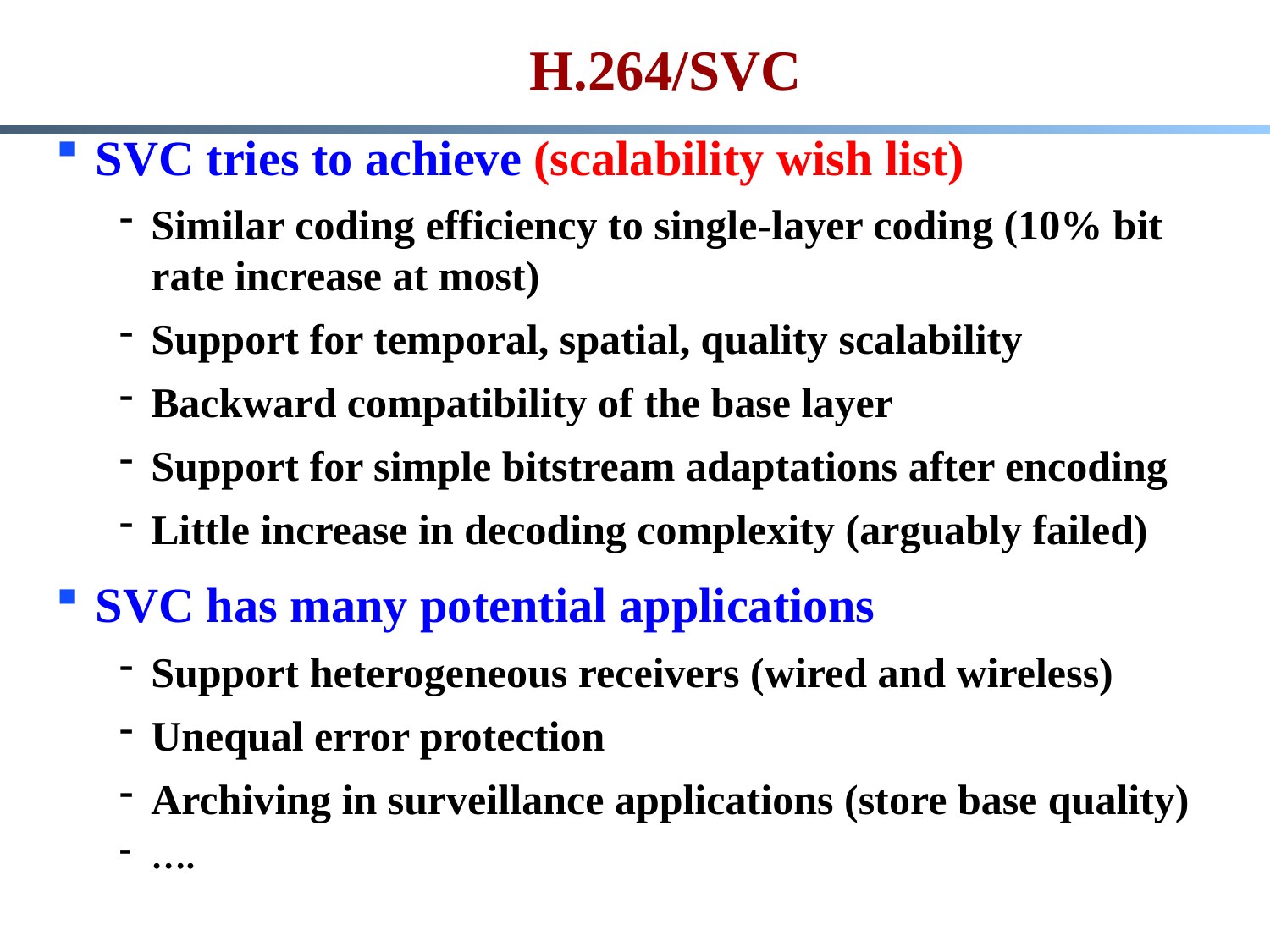

# H.264/SVC
SVC tries to achieve (scalability wish list)
Similar coding efficiency to single-layer coding (10% bit rate increase at most)
Support for temporal, spatial, quality scalability
Backward compatibility of the base layer
Support for simple bitstream adaptations after encoding
Little increase in decoding complexity (arguably failed)
SVC has many potential applications
Support heterogeneous receivers (wired and wireless)
Unequal error protection
Archiving in surveillance applications (store base quality)
….